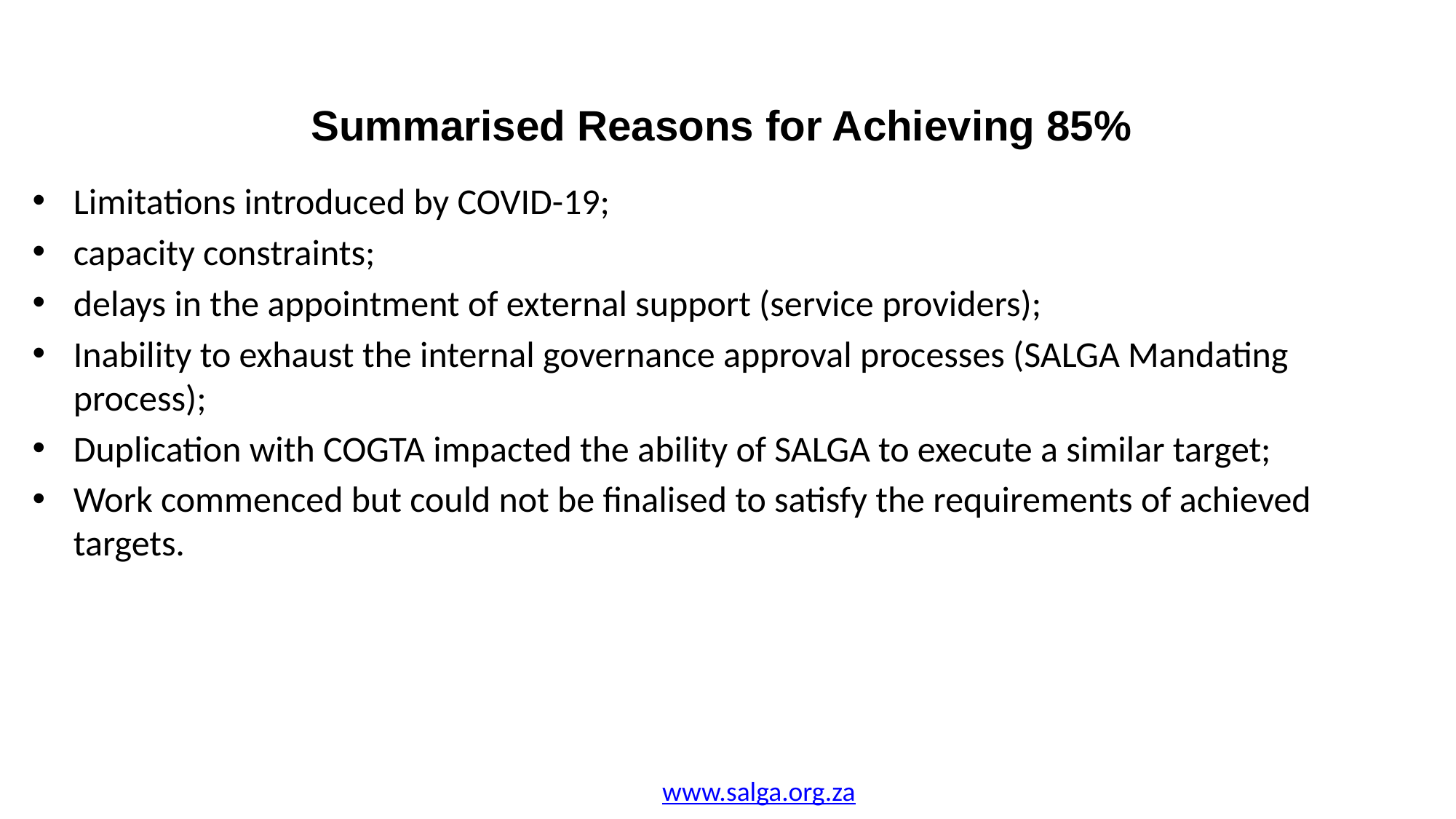

# Summarised Reasons for Achieving 85%
Limitations introduced by COVID-19;
capacity constraints;
delays in the appointment of external support (service providers);
Inability to exhaust the internal governance approval processes (SALGA Mandating process);
Duplication with COGTA impacted the ability of SALGA to execute a similar target;
Work commenced but could not be finalised to satisfy the requirements of achieved targets.